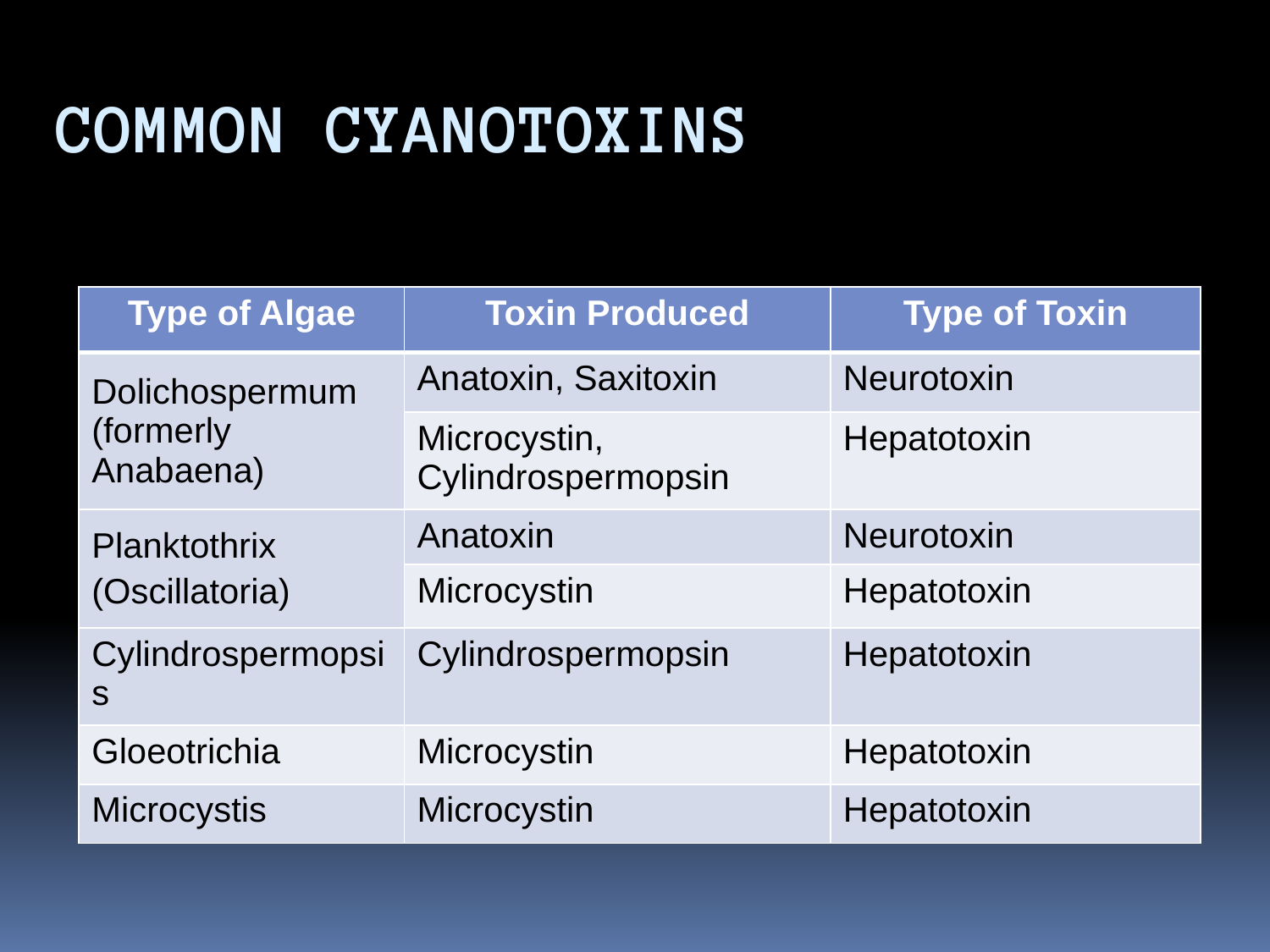

Common Cyanotoxins
| Type of Algae | Toxin Produced | Type of Toxin |
| --- | --- | --- |
| Dolichospermum (formerly Anabaena) | Anatoxin, Saxitoxin | Neurotoxin |
|  | Microcystin, Cylindrospermopsin | Hepatotoxin |
| Planktothrix (Oscillatoria) | Anatoxin | Neurotoxin |
|  | Microcystin | Hepatotoxin |
| Cylindrospermopsis | Cylindrospermopsin | Hepatotoxin |
| Gloeotrichia | Microcystin | Hepatotoxin |
| Microcystis | Microcystin | Hepatotoxin |